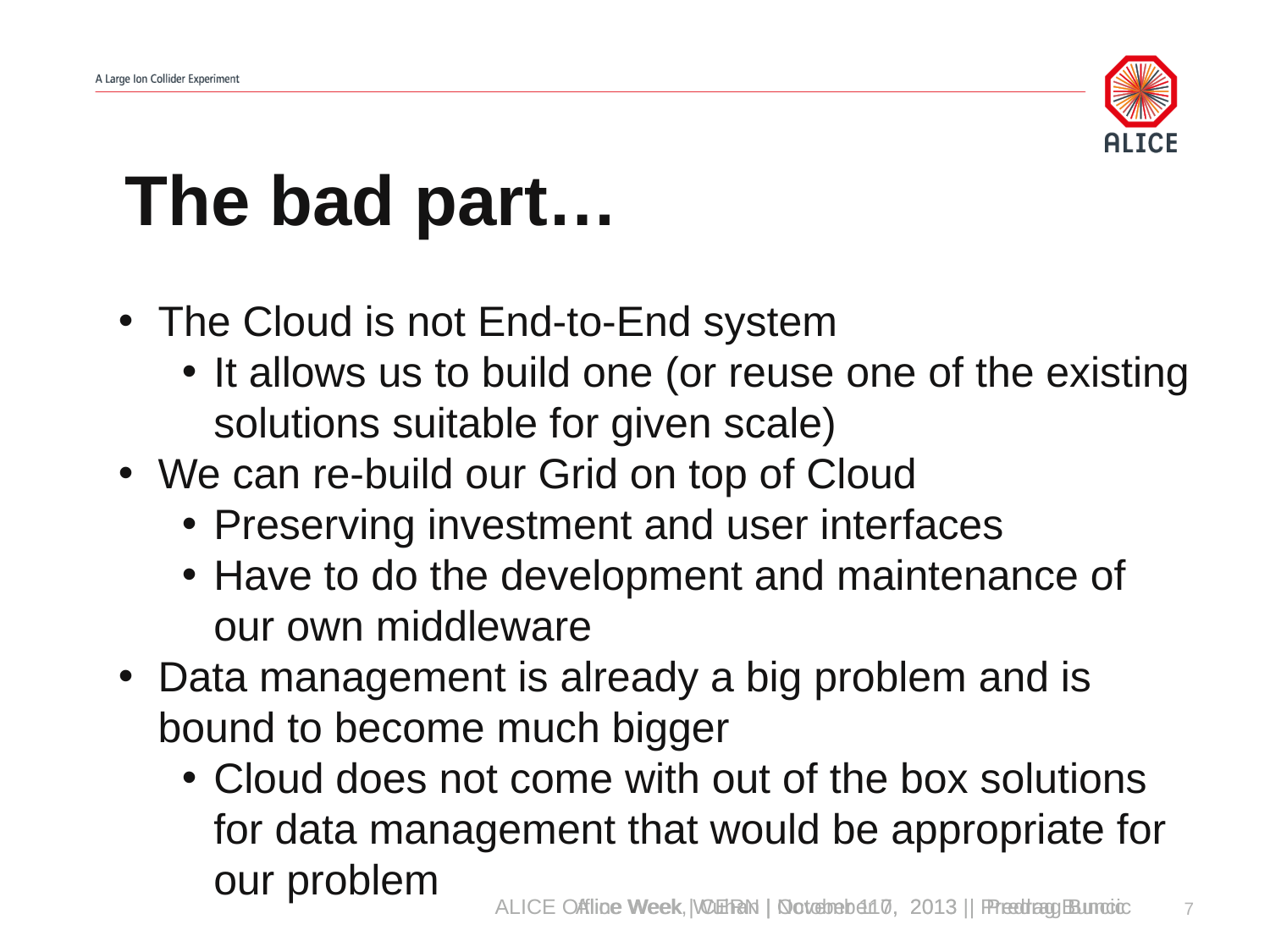

The bad part…
The Cloud is not End-to-End system
It allows us to build one (or reuse one of the existing solutions suitable for given scale)
We can re-build our Grid on top of Cloud
Preserving investment and user interfaces
Have to do the development and maintenance of our own middleware
Data management is already a big problem and is bound to become much bigger
Cloud does not come with out of the box solutions for data management that would be appropriate for our problem
7